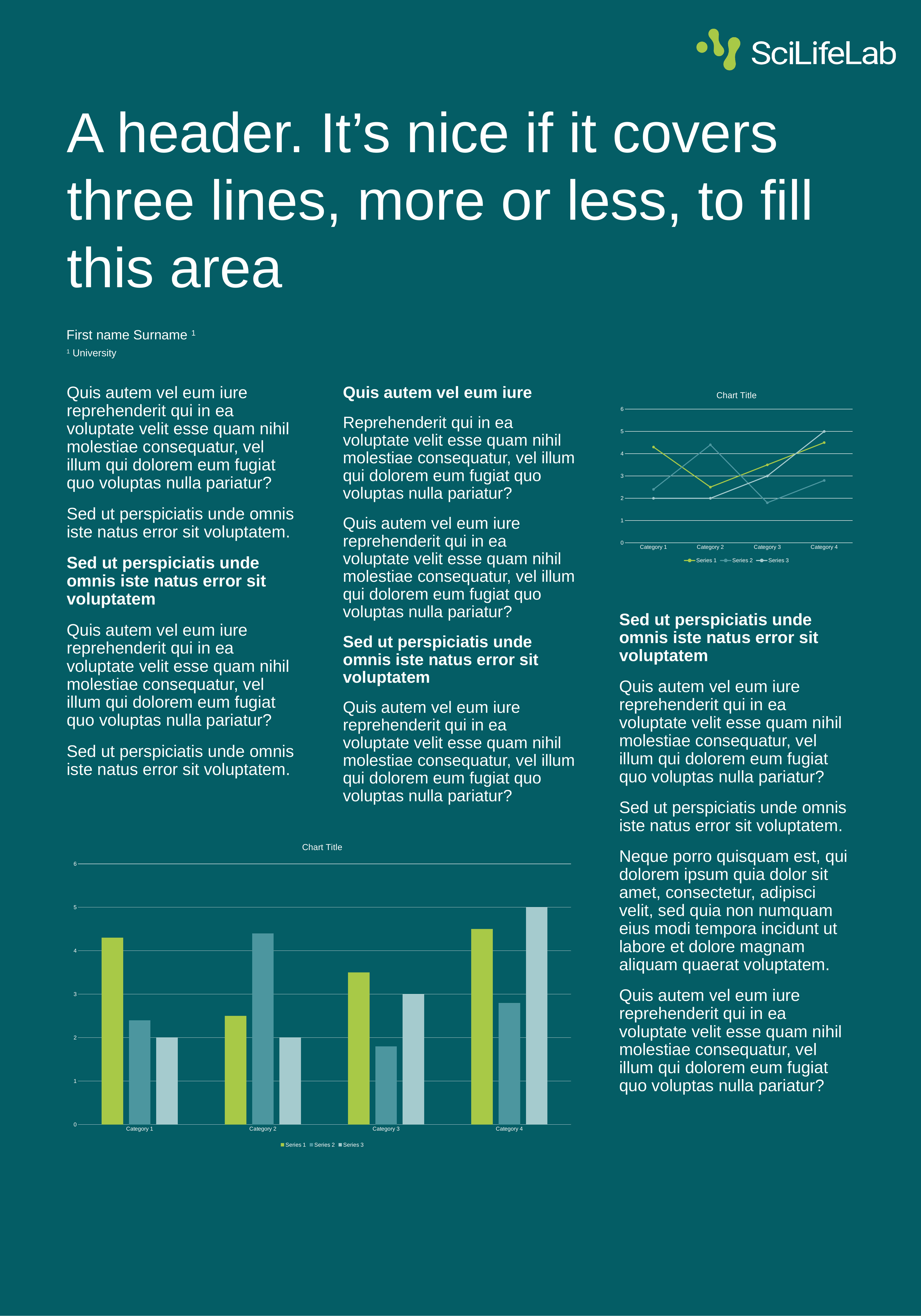

# A header. It’s nice if it covers three lines, more or less, to fill this area
First name Surname 1
1 University

### Chart:

| Category | Series 1 | Series 2 | Series 3 |
|---|---|---|---|
| Category 1 | 4.3 | 2.4 | 2.0 |
| Category 2 | 2.5 | 4.4 | 2.0 |
| Category 3 | 3.5 | 1.8 | 3.0 |
| Category 4 | 4.5 | 2.8 | 5.0 |
Quis autem vel eum iure reprehenderit qui in ea voluptate velit esse quam nihil molestiae consequatur, vel illum qui dolorem eum fugiat quo voluptas nulla pariatur?
Sed ut perspiciatis unde omnis iste natus error sit voluptatem.
Sed ut perspiciatis unde omnis iste natus error sit voluptatem
Quis autem vel eum iure reprehenderit qui in ea voluptate velit esse quam nihil molestiae consequatur, vel illum qui dolorem eum fugiat quo voluptas nulla pariatur?
Sed ut perspiciatis unde omnis iste natus error sit voluptatem.
Quis autem vel eum iure
Reprehenderit qui in ea voluptate velit esse quam nihil molestiae consequatur, vel illum qui dolorem eum fugiat quo voluptas nulla pariatur?
Quis autem vel eum iure reprehenderit qui in ea voluptate velit esse quam nihil molestiae consequatur, vel illum qui dolorem eum fugiat quo voluptas nulla pariatur?
Sed ut perspiciatis unde omnis iste natus error sit voluptatem
Quis autem vel eum iure reprehenderit qui in ea voluptate velit esse quam nihil molestiae consequatur, vel illum qui dolorem eum fugiat quo voluptas nulla pariatur?

Sed ut perspiciatis unde omnis iste natus error sit voluptatem
Quis autem vel eum iure reprehenderit qui in ea voluptate velit esse quam nihil molestiae consequatur, vel illum qui dolorem eum fugiat quo voluptas nulla pariatur?
Sed ut perspiciatis unde omnis iste natus error sit voluptatem.
Neque porro quisquam est, qui dolorem ipsum quia dolor sit amet, consectetur, adipisci velit, sed quia non numquam eius modi tempora incidunt ut labore et dolore magnam aliquam quaerat voluptatem.
Quis autem vel eum iure reprehenderit qui in ea voluptate velit esse quam nihil molestiae consequatur, vel illum qui dolorem eum fugiat quo voluptas nulla pariatur?

### Chart:

| Category | Series 1 | Series 2 | Series 3 |
|---|---|---|---|
| Category 1 | 4.3 | 2.4 | 2.0 |
| Category 2 | 2.5 | 4.4 | 2.0 |
| Category 3 | 3.5 | 1.8 | 3.0 |
| Category 4 | 4.5 | 2.8 | 5.0 |